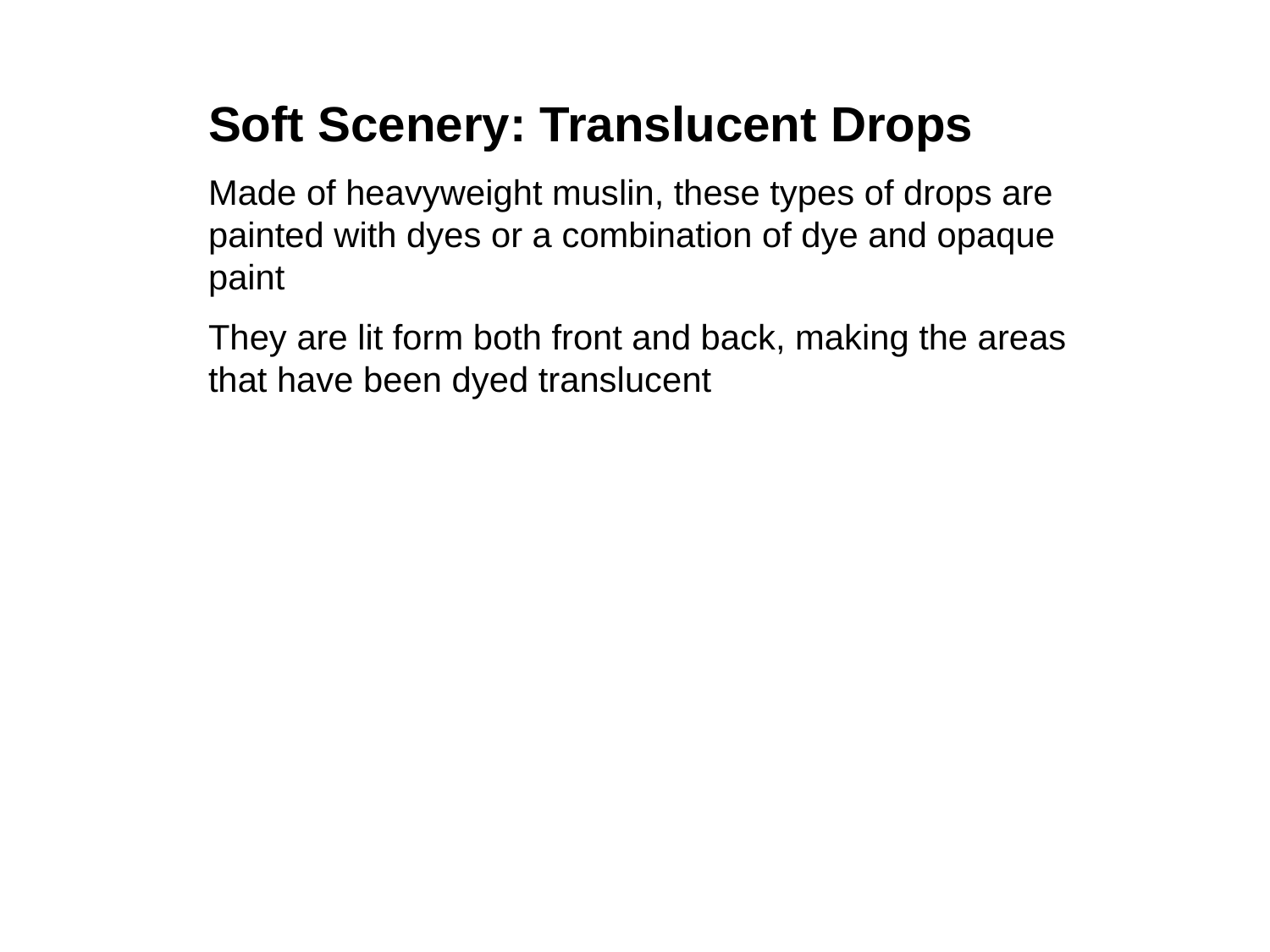

Soft Scenery: Translucent Drops
Made of heavyweight muslin, these types of drops are painted with dyes or a combination of dye and opaque paint
They are lit form both front and back, making the areas that have been dyed translucent